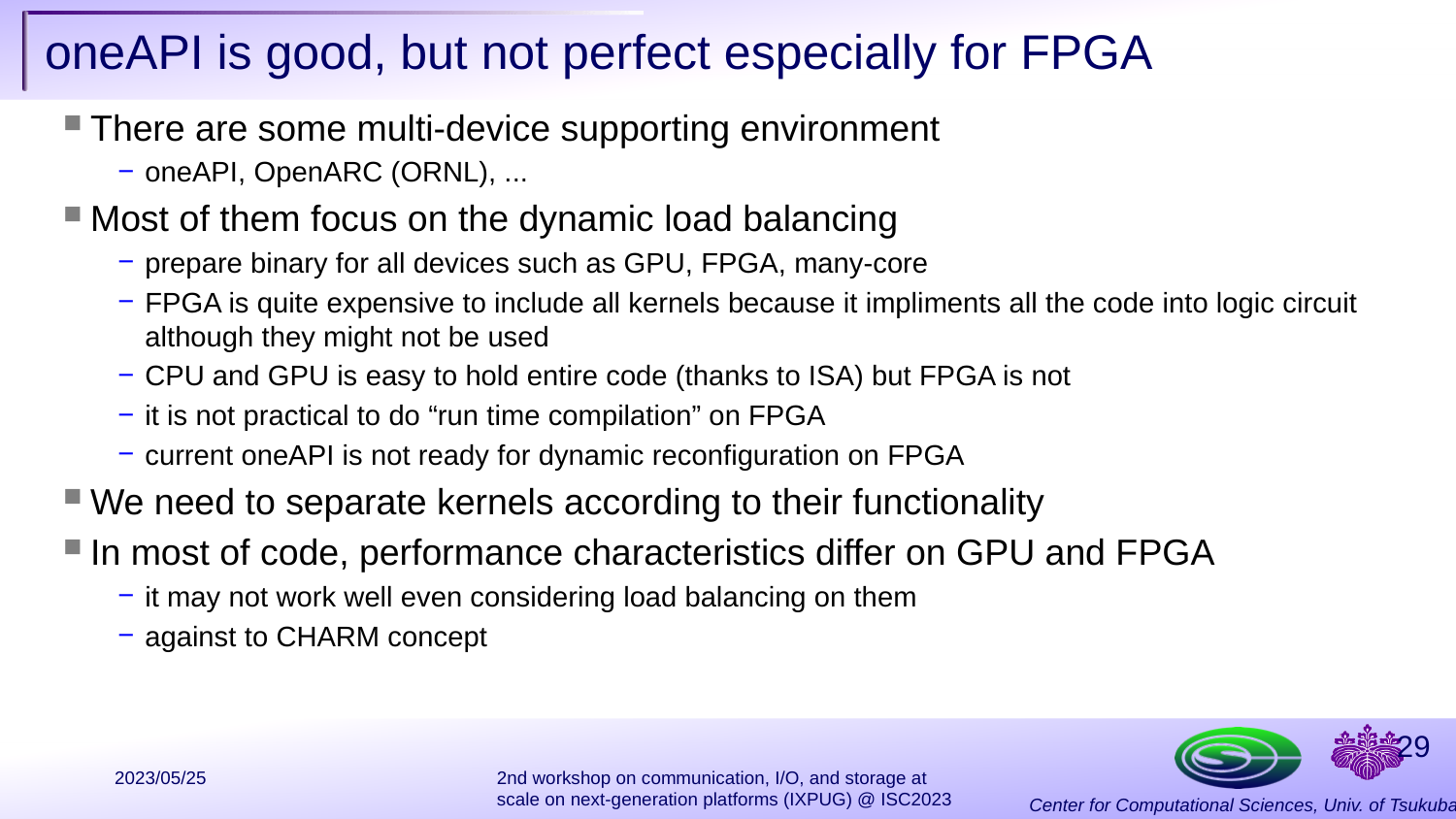

# oneAPI is good, but not perfect especially for FPGA
There are some multi-device supporting environment
oneAPI, OpenARC (ORNL), ...
Most of them focus on the dynamic load balancing
prepare binary for all devices such as GPU, FPGA, many-core
FPGA is quite expensive to include all kernels because it impliments all the code into logic circuit although they might not be used
CPU and GPU is easy to hold entire code (thanks to ISA) but FPGA is not
it is not practical to do “run time compilation” on FPGA
current oneAPI is not ready for dynamic reconfiguration on FPGA
We need to separate kernels according to their functionality
In most of code, performance characteristics differ on GPU and FPGA
it may not work well even considering load balancing on them
against to CHARM concept
29
2023/05/25
2nd workshop on communication, I/O, and storage at scale on next-generation platforms (IXPUG) @ ISC2023